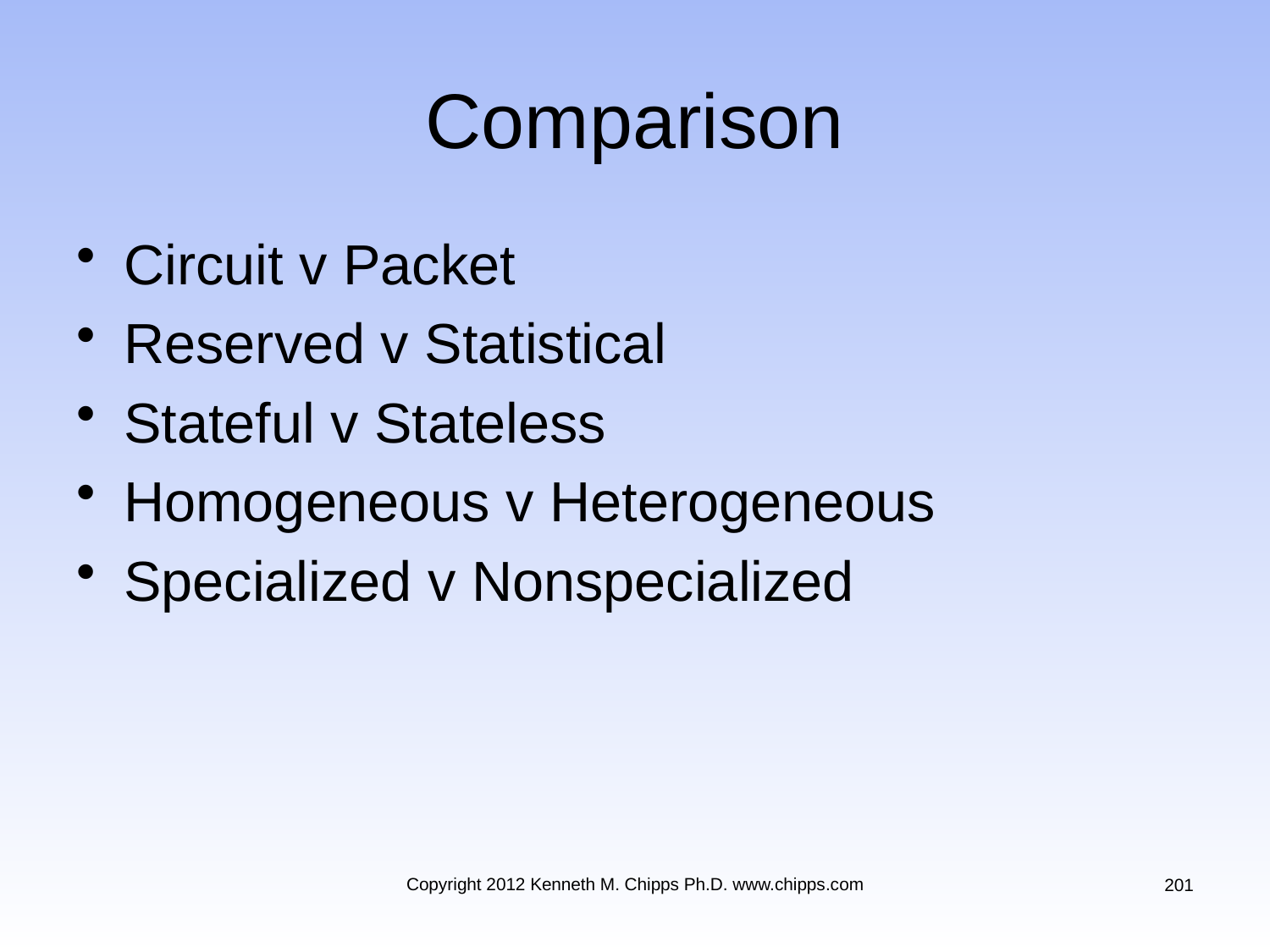

# Comparison
Circuit v Packet
Reserved v Statistical
Stateful v Stateless
Homogeneous v Heterogeneous
Specialized v Nonspecialized
Copyright 2012 Kenneth M. Chipps Ph.D. www.chipps.com
201